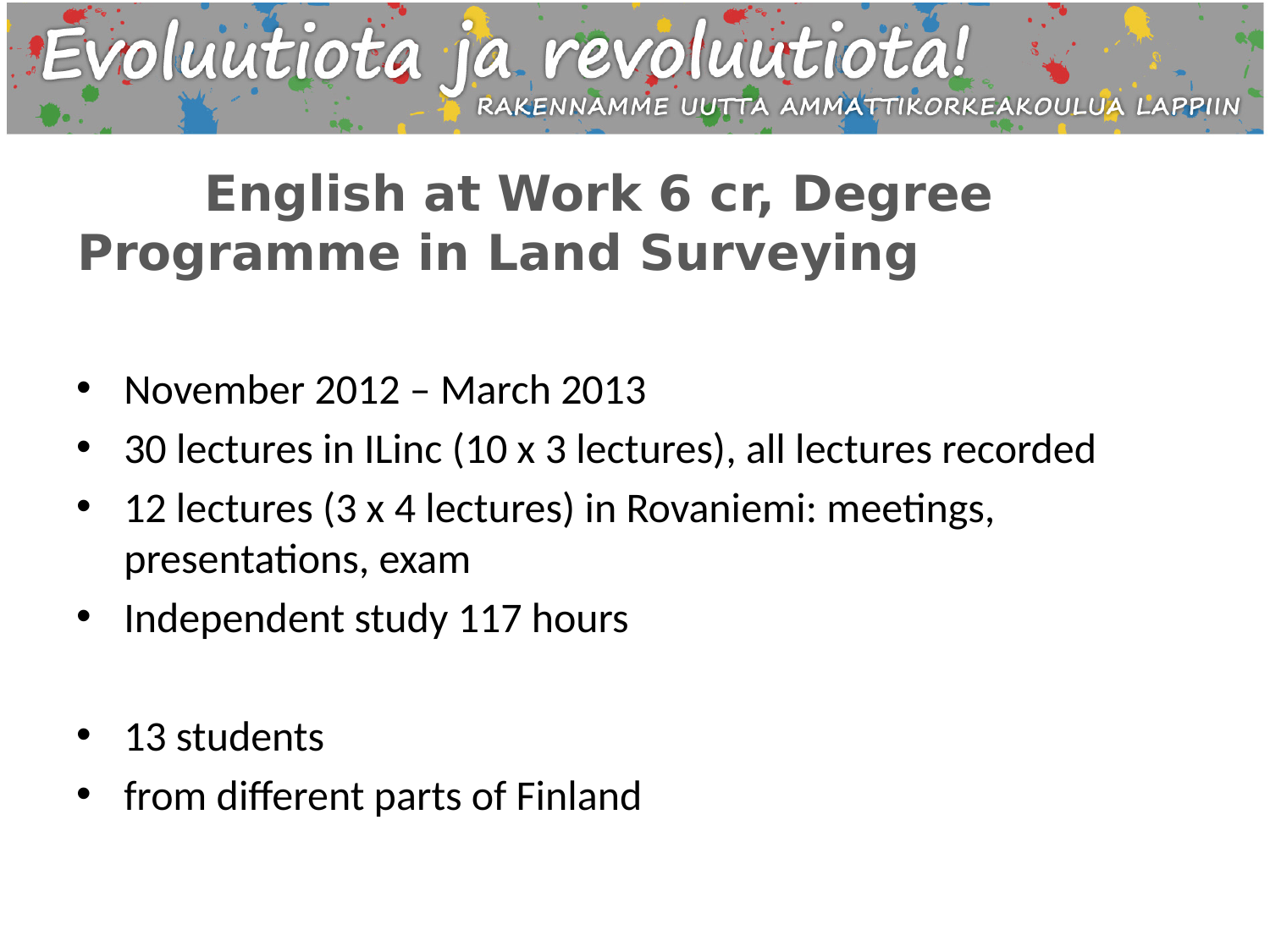

# English at Work 6 cr, Degree 	Programme in Land Surveying

November 2012 – March 2013
30 lectures in ILinc (10 x 3 lectures), all lectures recorded
12 lectures (3 x 4 lectures) in Rovaniemi: meetings, presentations, exam
Independent study 117 hours

13 students
from different parts of Finland